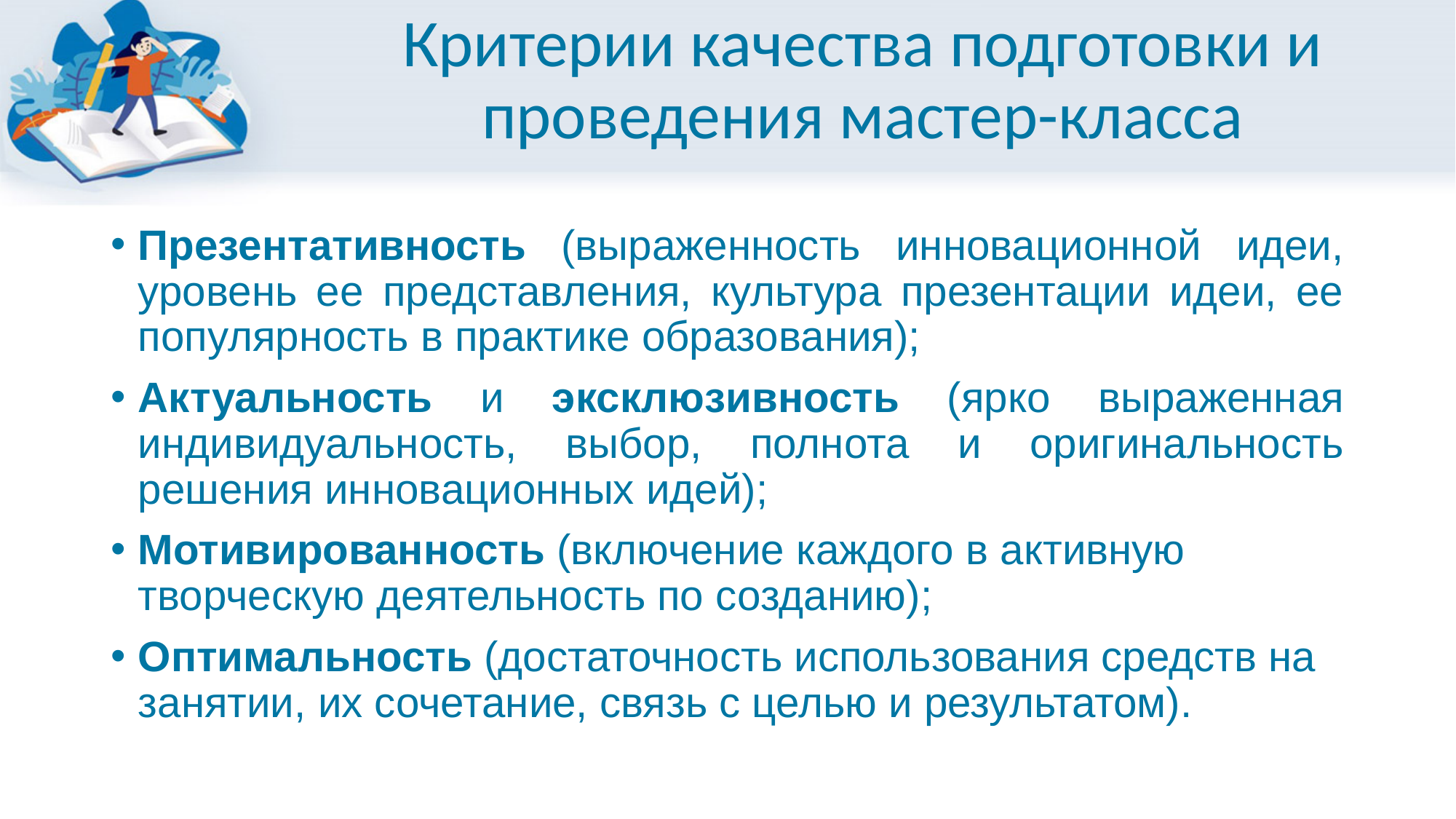

# Критерии качества подготовки и проведения мастер-класса
Презентативность (выраженность инновационной идеи, уровень ее представления, культура презентации идеи, ее популярность в практике образования);
Актуальность и эксклюзивность (ярко выраженная индивидуальность, выбор, полнота и оригинальность решения инновационных идей);
Мотивированность (включение каждого в активную творческую деятельность по созданию);
Оптимальность (достаточность использования средств на занятии, их сочетание, связь с целью и результатом).